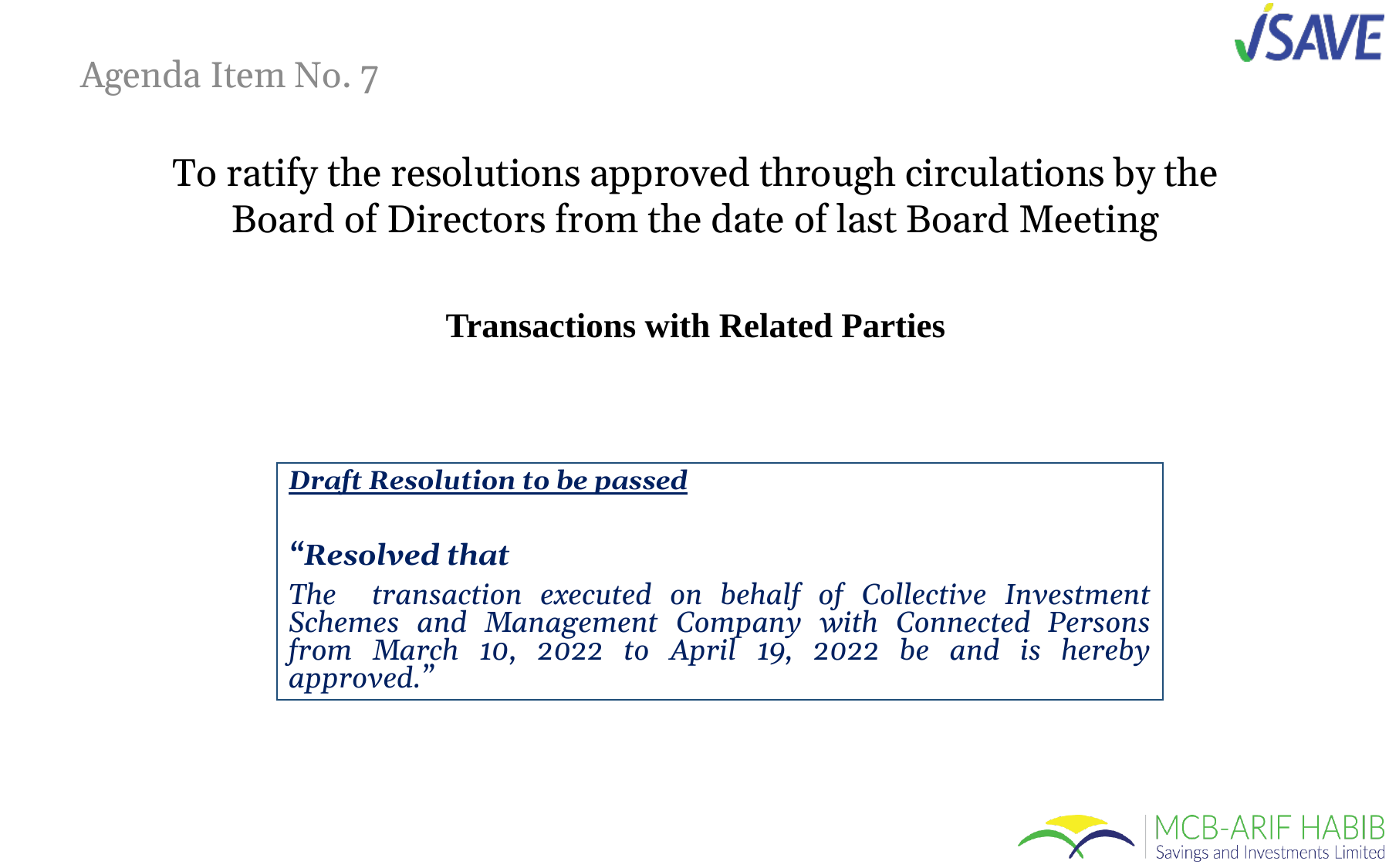

# Agenda Item No. 7
To ratify the resolutions approved through circulations by the Board of Directors from the date of last Board Meeting
Transactions with Related Parties
Draft Resolution to be passed

“Resolved that
The  transaction executed on behalf of Collective Investment Schemes and Management Company with Connected Persons from March 10, 2022 to April 19, 2022 be and is hereby approved.”